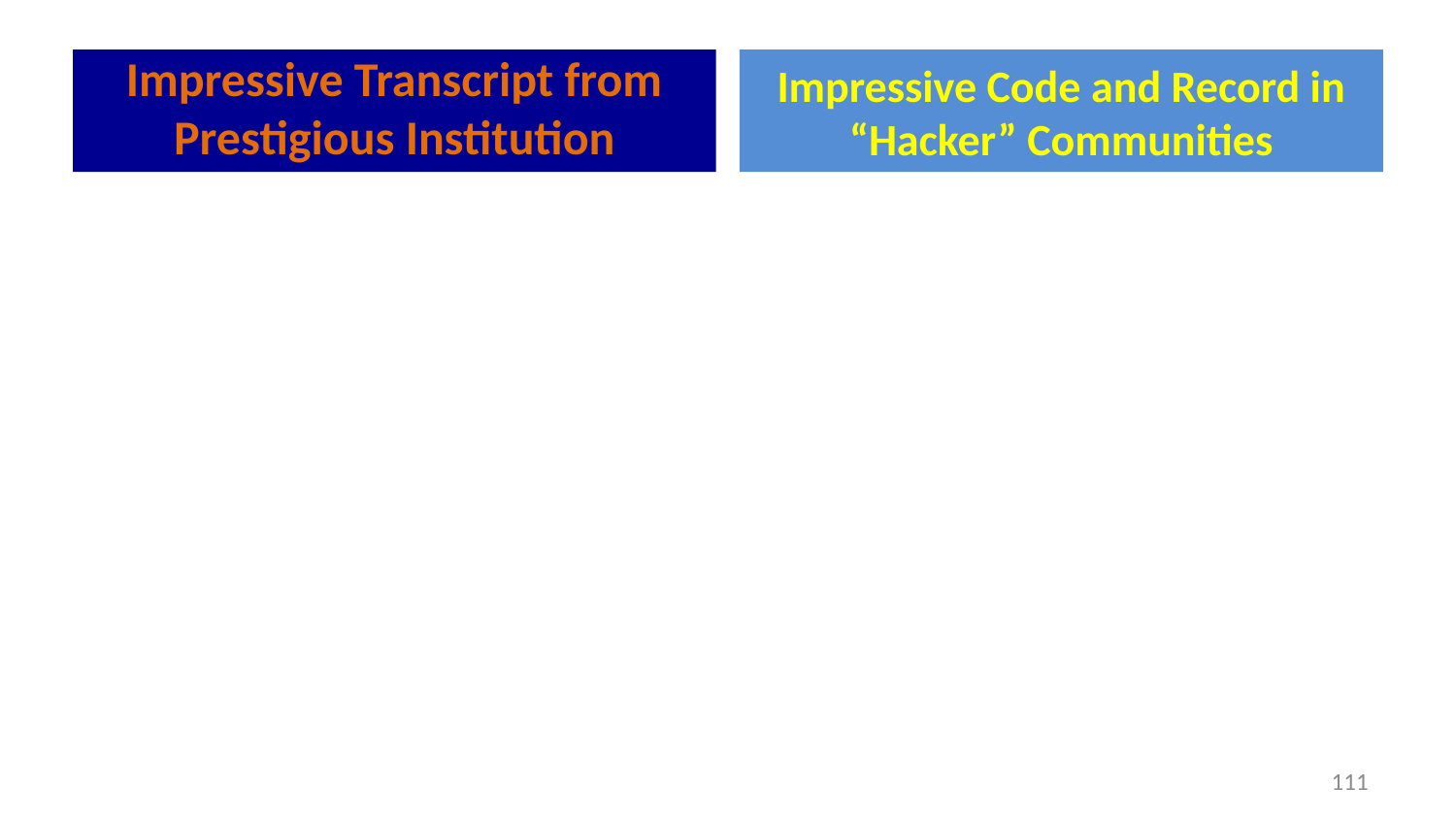

Impressive Transcript from Prestigious Institution
Impressive Code and Record in “Hacker” Communities
111